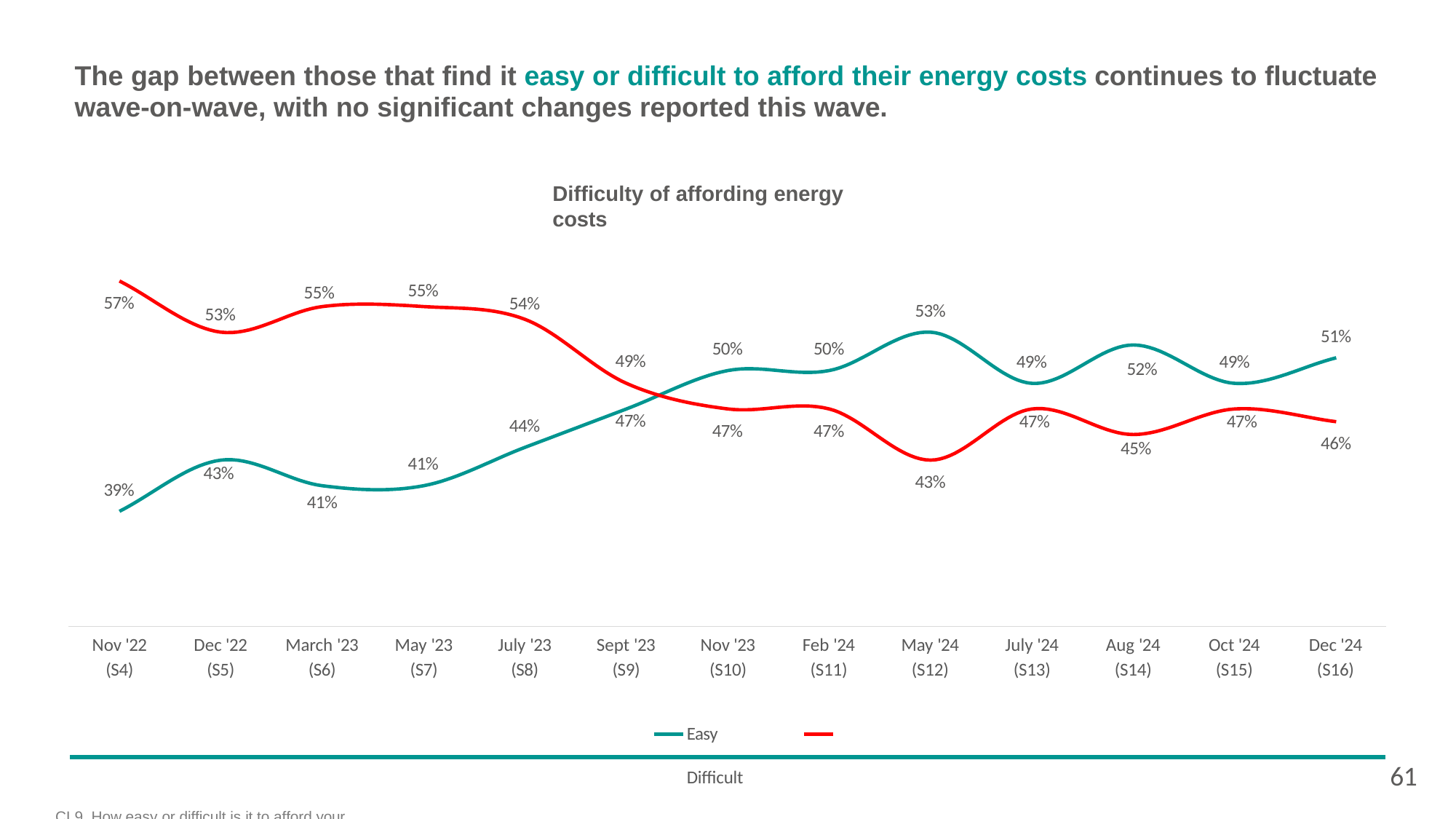

# The gap between those that find it easy or difficult to afford their energy costs continues to fluctuate
wave-on-wave, with no significant changes reported this wave.
Difficulty of affording energy costs
55%

55%
57%
54%
53%
53%
51%
50%
50%
49%
49%
49%
52%
47%
47%
47%
44%
47%
47%
46%
45%
41%
43%
43%
39%
41%
| Nov '22 | Dec '22 | March '23 | May '23 | July '23 | Sept '23 | Nov '23 | Feb '24 | May '24 | July '24 | Aug '24 | Oct '24 | Dec '24 |
| --- | --- | --- | --- | --- | --- | --- | --- | --- | --- | --- | --- | --- |
| (S4) | (S5) | (S6) | (S7) | (S8) | (S9) | (S10) | (S11) | (S12) | (S13) | (S14) | (S15) | (S16) |
Easy	Difficult
CL9. How easy or difficult is it to afford your...
Unweighted base: S4, 1569; S5, 1424; S6, 1708; S7, 1426; S8, 1561; S9, 1497; S10, 1488; S11, 1403; S12, 1497; S13, 1471; S14, 1423; S15, 1444; S16, 1468 (All who pay energy costs)

61